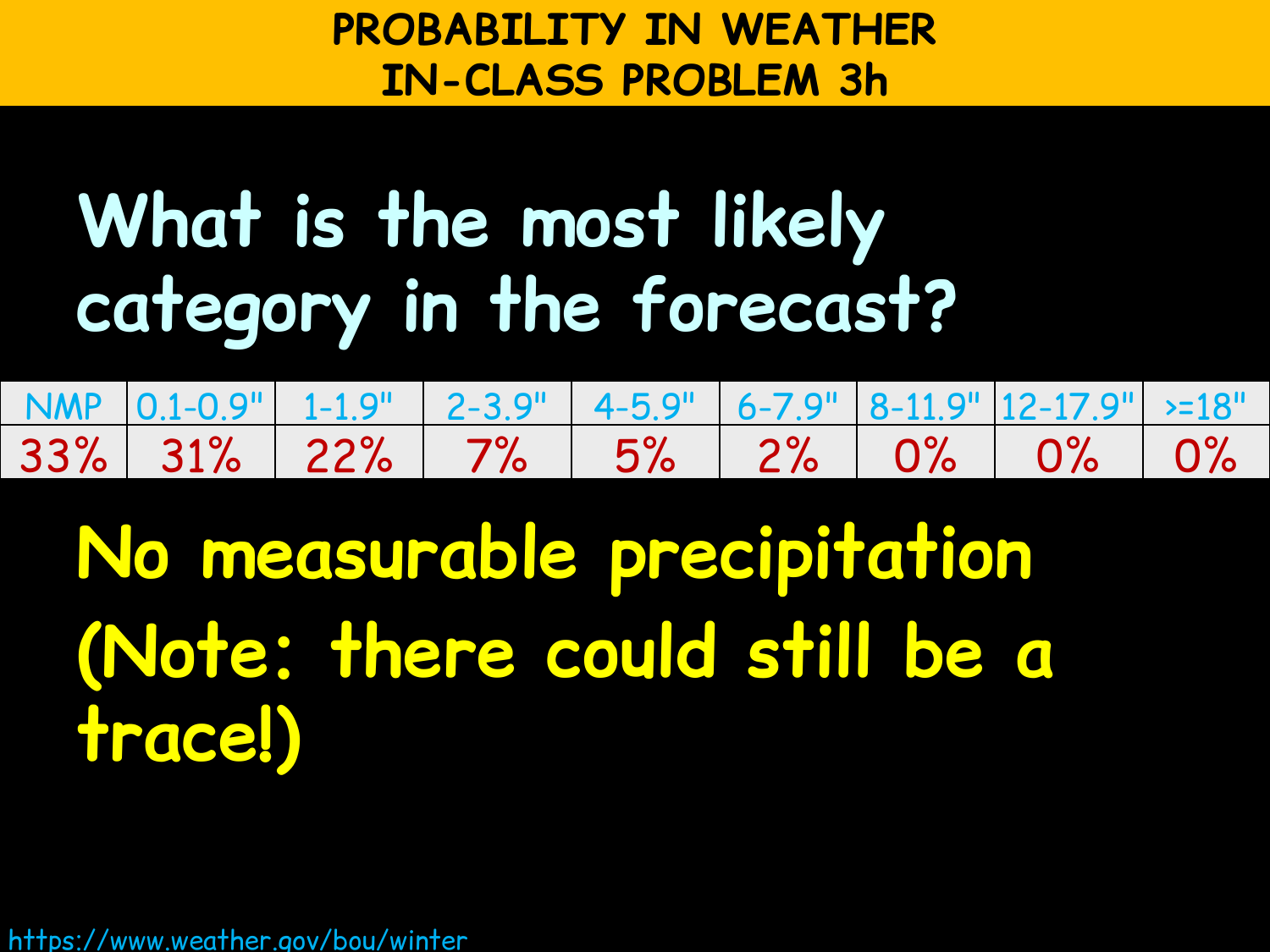

PROBABILITY IN WEATHER
IN-CLASS PROBLEM 3h
What is the most likely category in the forecast?

No measurable precipitation
(Note: there could still be a trace!)
| NMP | 0.1-0.9" | 1-1.9" | 2-3.9" | 4-5.9" | 6-7.9" | 8-11.9" | 12-17.9" | >=18" |
| --- | --- | --- | --- | --- | --- | --- | --- | --- |
| 33% | 31% | 22% | 7% | 5% | 2% | 0% | 0% | 0% |
https://www.weather.gov/bou/winter